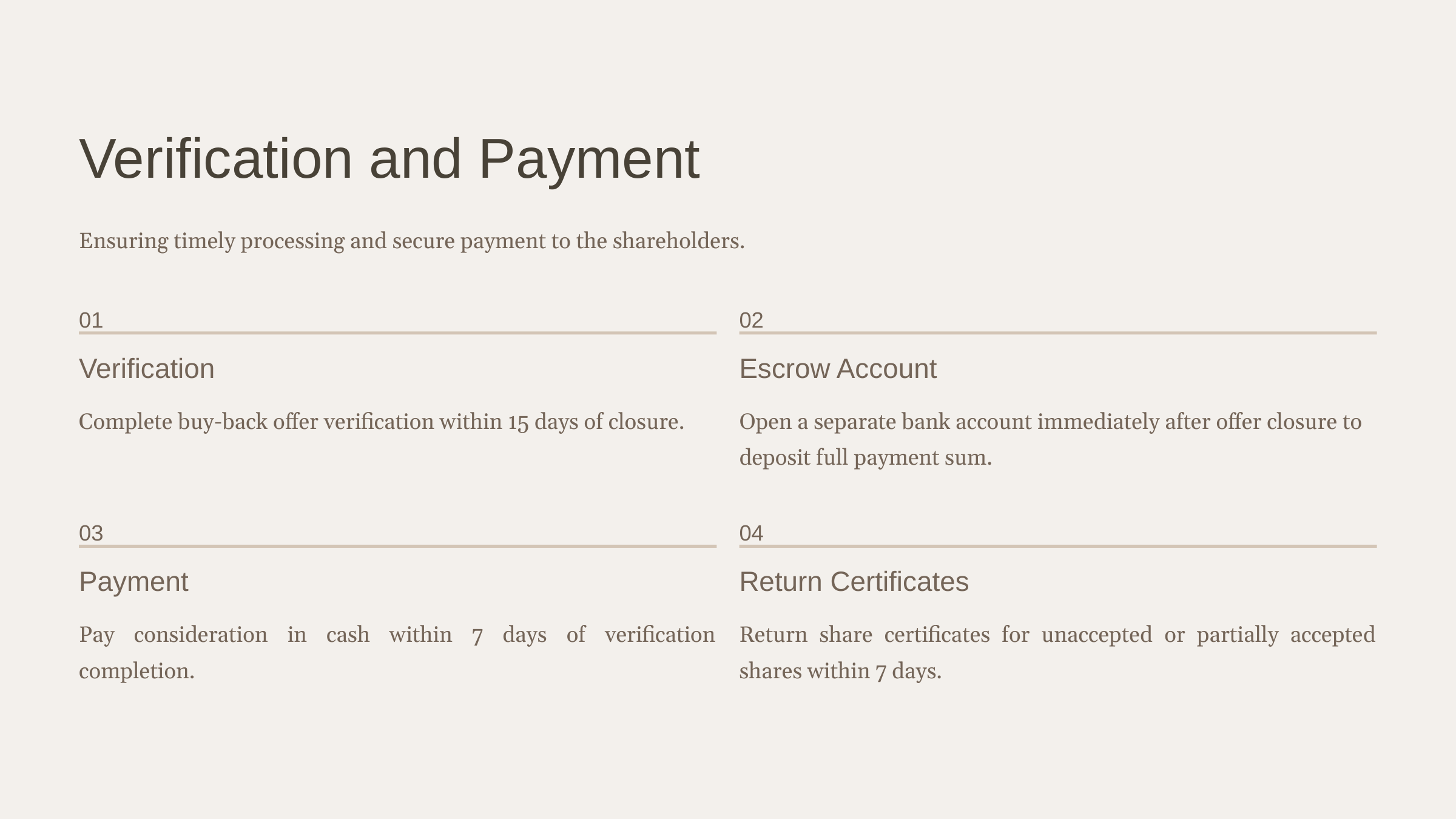

Verification and Payment
Ensuring timely processing and secure payment to the shareholders.
01
02

Verification
Escrow Account
Complete buy-back offer verification within 15 days of closure.
Open a separate bank account immediately after offer closure to deposit full payment sum.
03
04

Payment
Return Certificates
Pay consideration in cash within 7 days of verification completion.
Return share certificates for unaccepted or partially accepted shares within 7 days.